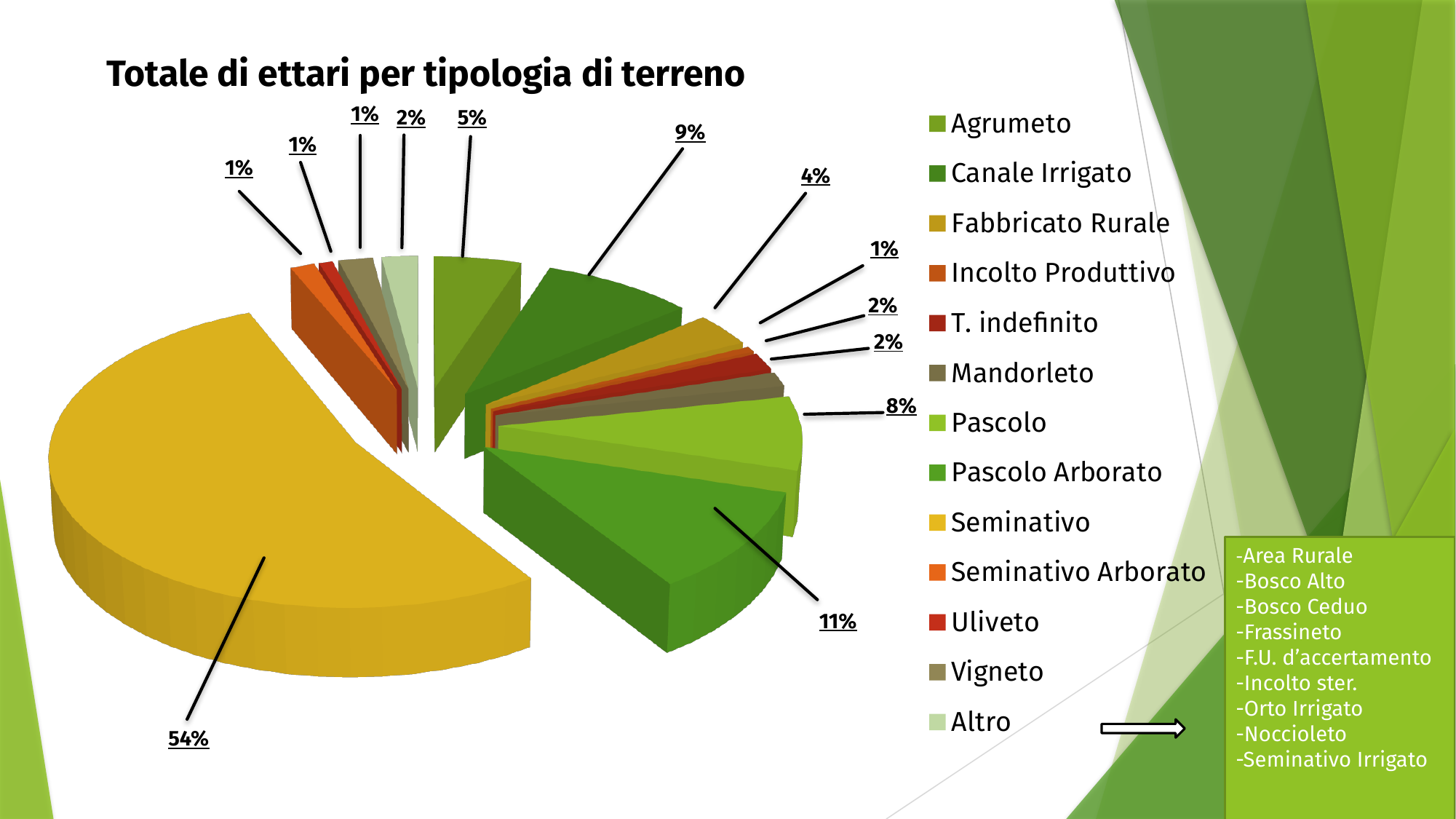

Totale di ettari per tipologia di terreno
#

[unsupported chart]

1%
2%
5%
9%
1%
1%
4%
1%
2%
2%
8%
-Area Rurale
-Bosco Alto
-Bosco Ceduo
-Frassineto
-F.U. d’accertamento
-Incolto ster.
-Orto Irrigato
-Noccioleto
-Seminativo Irrigato

11%
54%